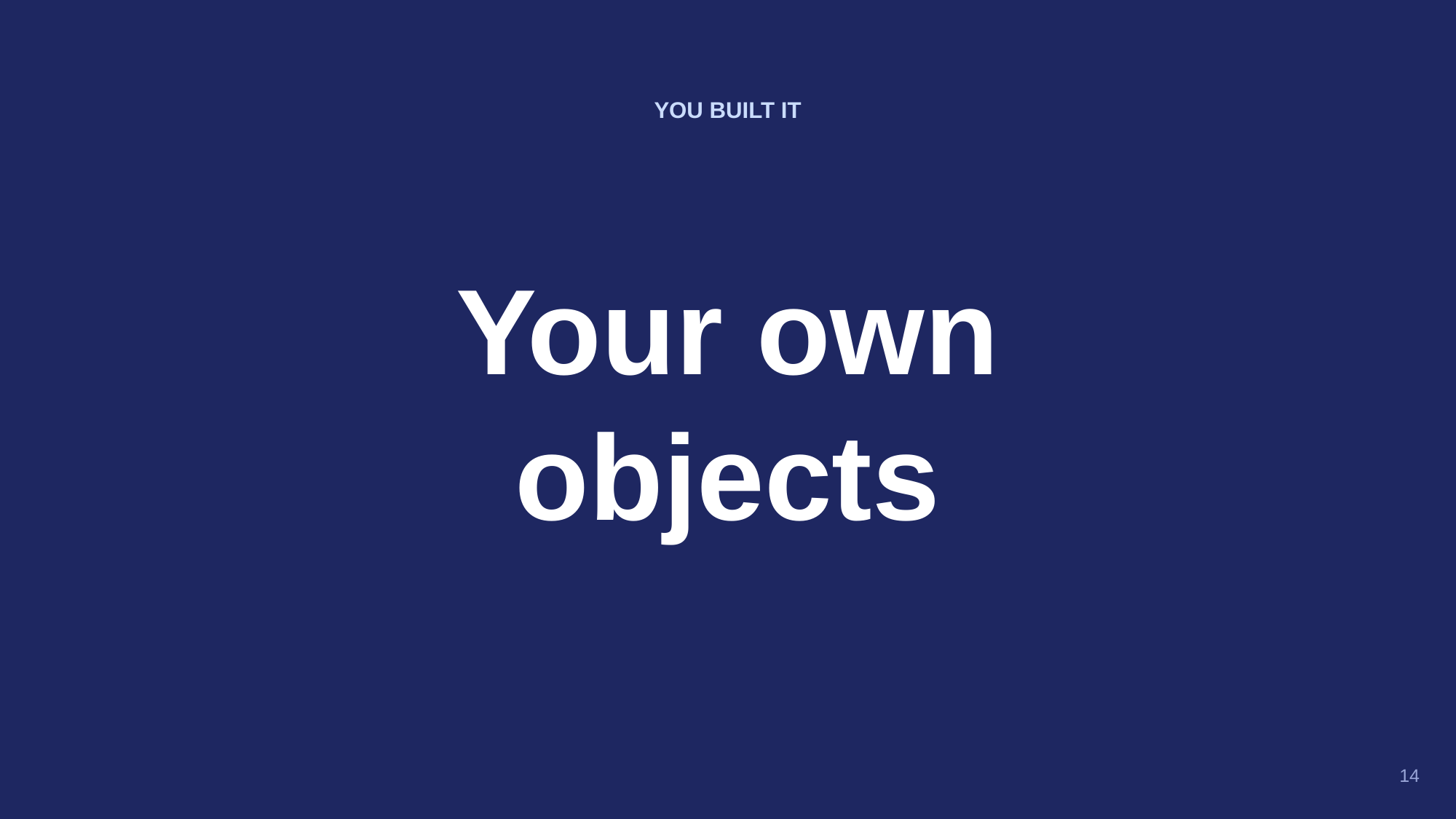

YOU BUILT IT
Your own
objects
14